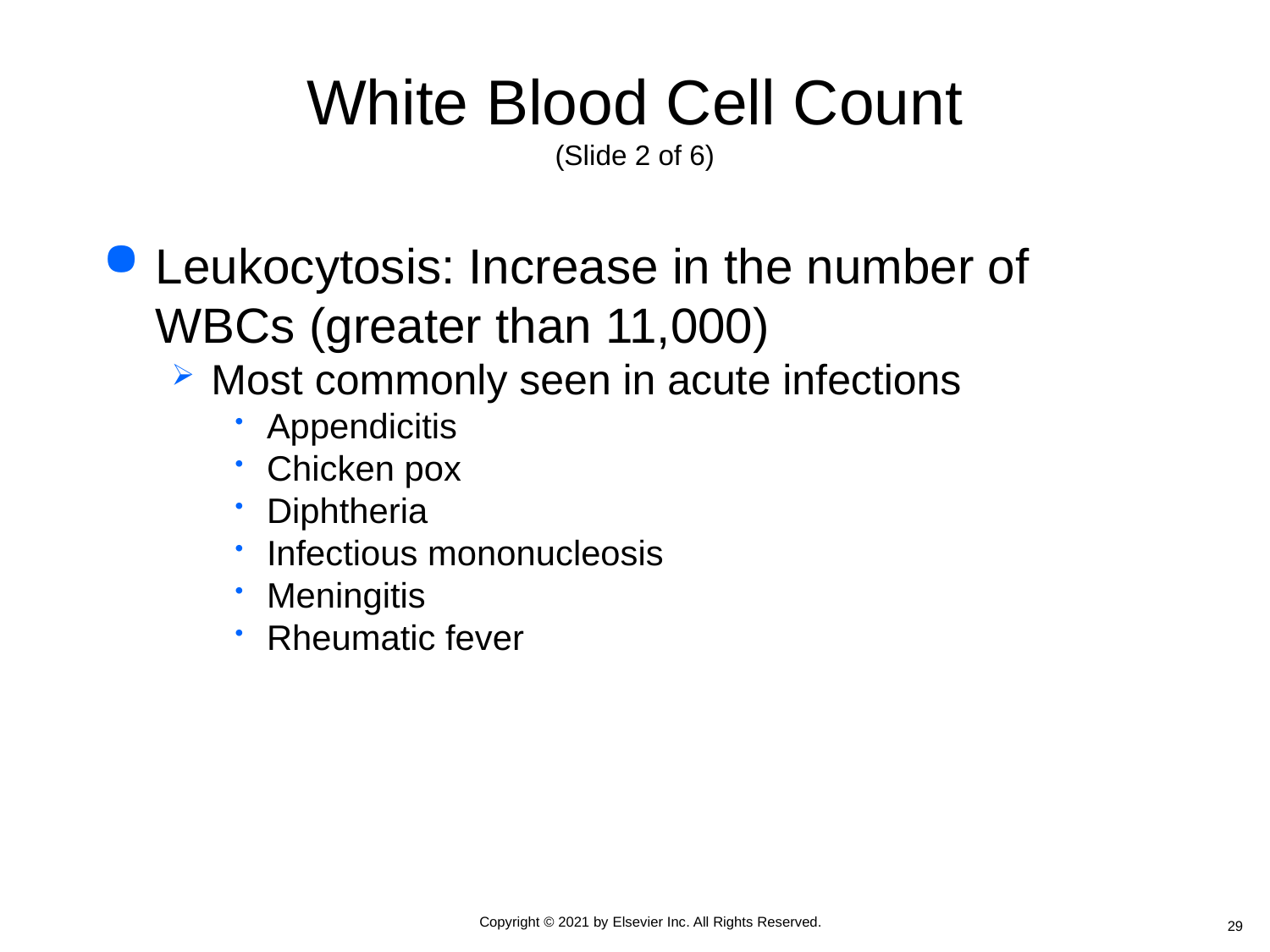

# White Blood Cell Count (Slide 2 of 6)
Leukocytosis: Increase in the number of WBCs (greater than 11,000)
Most commonly seen in acute infections
Appendicitis
Chicken pox
Diphtheria
Infectious mononucleosis
Meningitis
Rheumatic fever

29